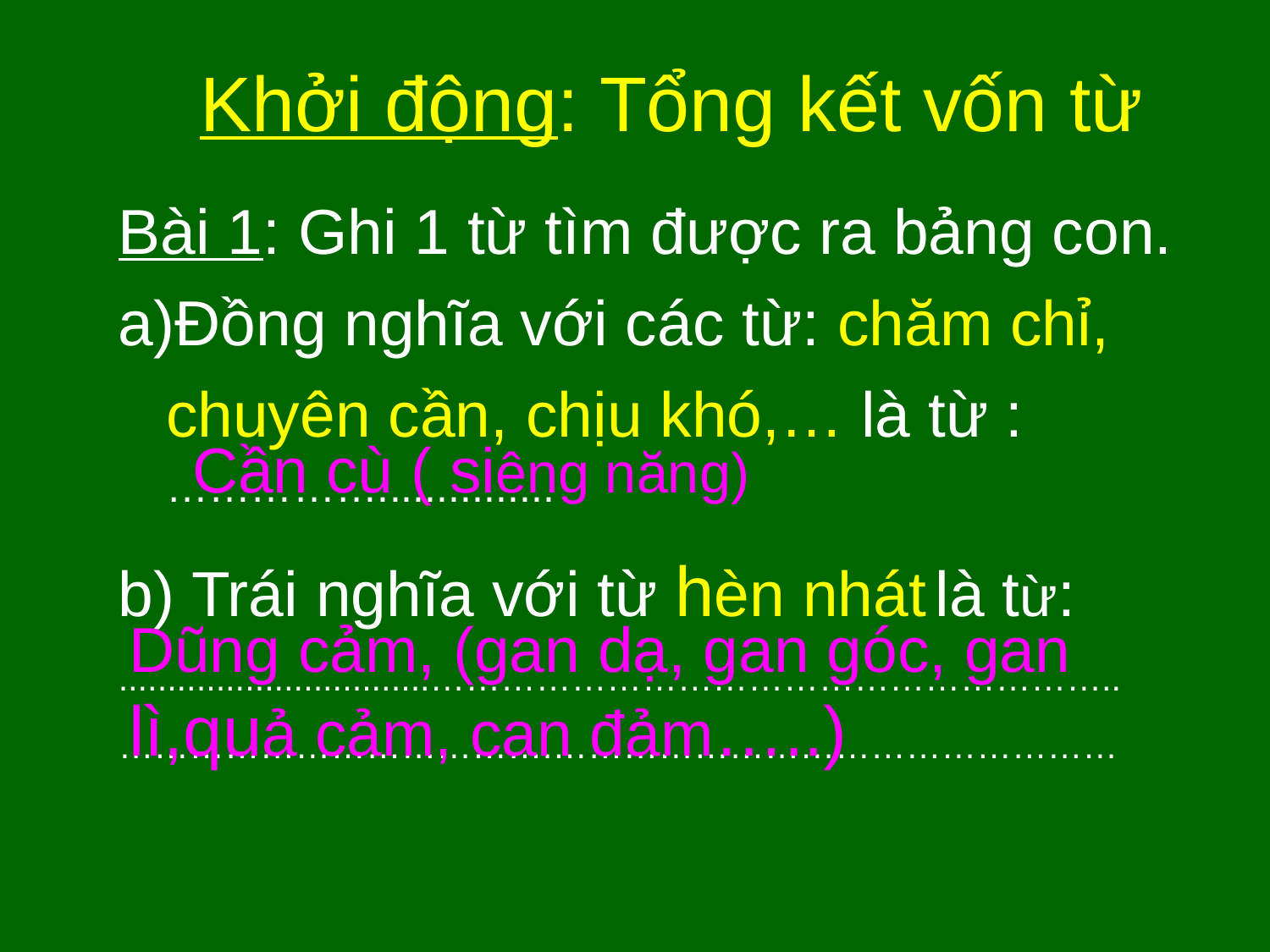

Khởi động: Tổng kết vốn từ

Bài 1: Ghi 1 từ tìm được ra bảng con.
Đồng nghĩa với các từ: chăm chỉ,  chuyên cần, chịu khó,… là từ : ……………...............

b) Trái nghĩa với từ hèn nhát là từ:
................................…………………………………………………..
……………………………….…………………………………………
Cần cù ( siêng năng)
Dũng cảm, (gan dạ, gan góc, gan lì,quả cảm, can đảm…..)